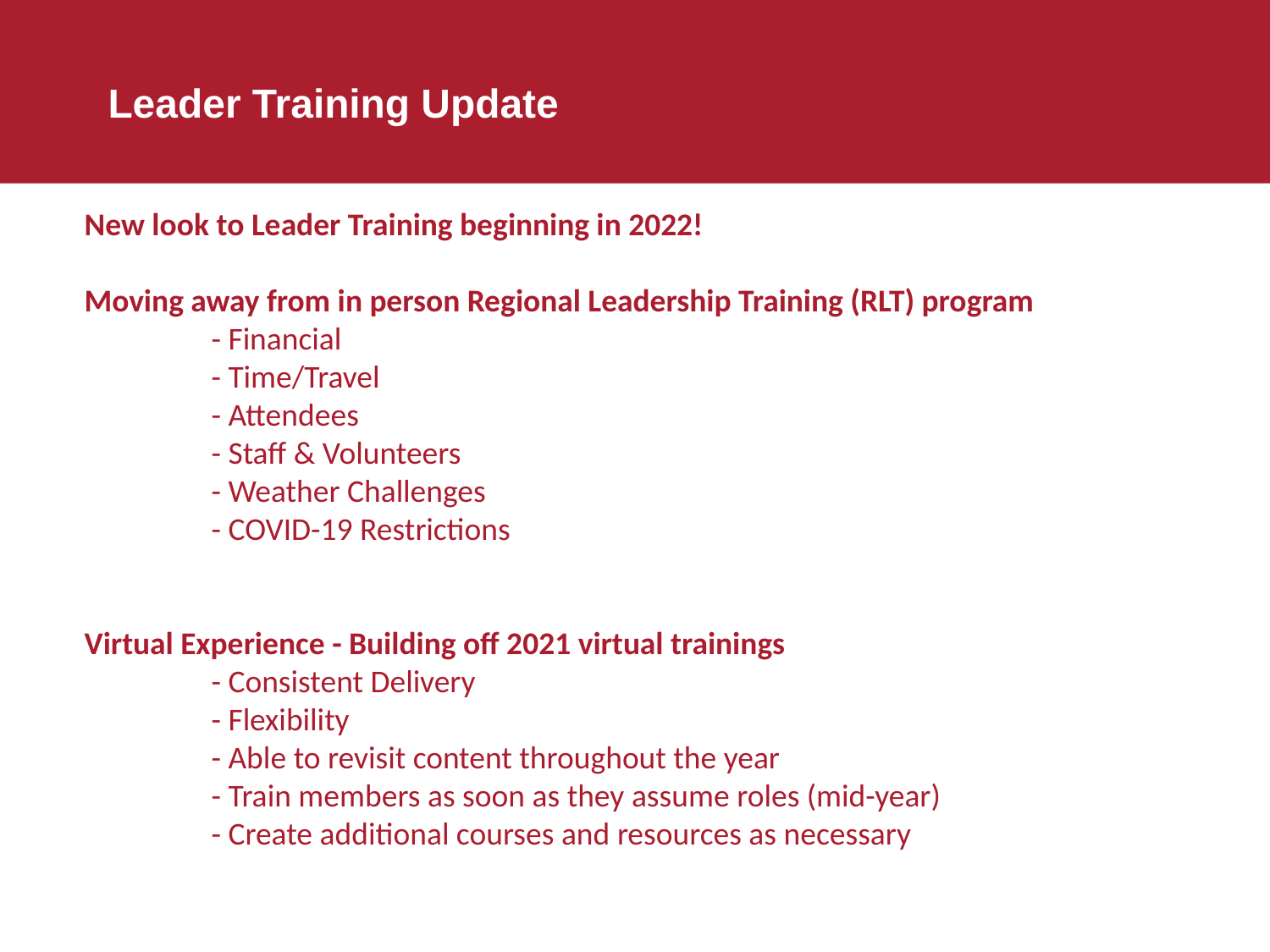

Leader Training Update
New look to Leader Training beginning in 2022!

Moving away from in person Regional Leadership Training (RLT) program
	- Financial
	- Time/Travel
	- Attendees
	- Staff & Volunteers
	- Weather Challenges
	- COVID-19 Restrictions

Virtual Experience - Building off 2021 virtual trainings
	- Consistent Delivery
	- Flexibility
	- Able to revisit content throughout the year
	- Train members as soon as they assume roles (mid-year)
	- Create additional courses and resources as necessary